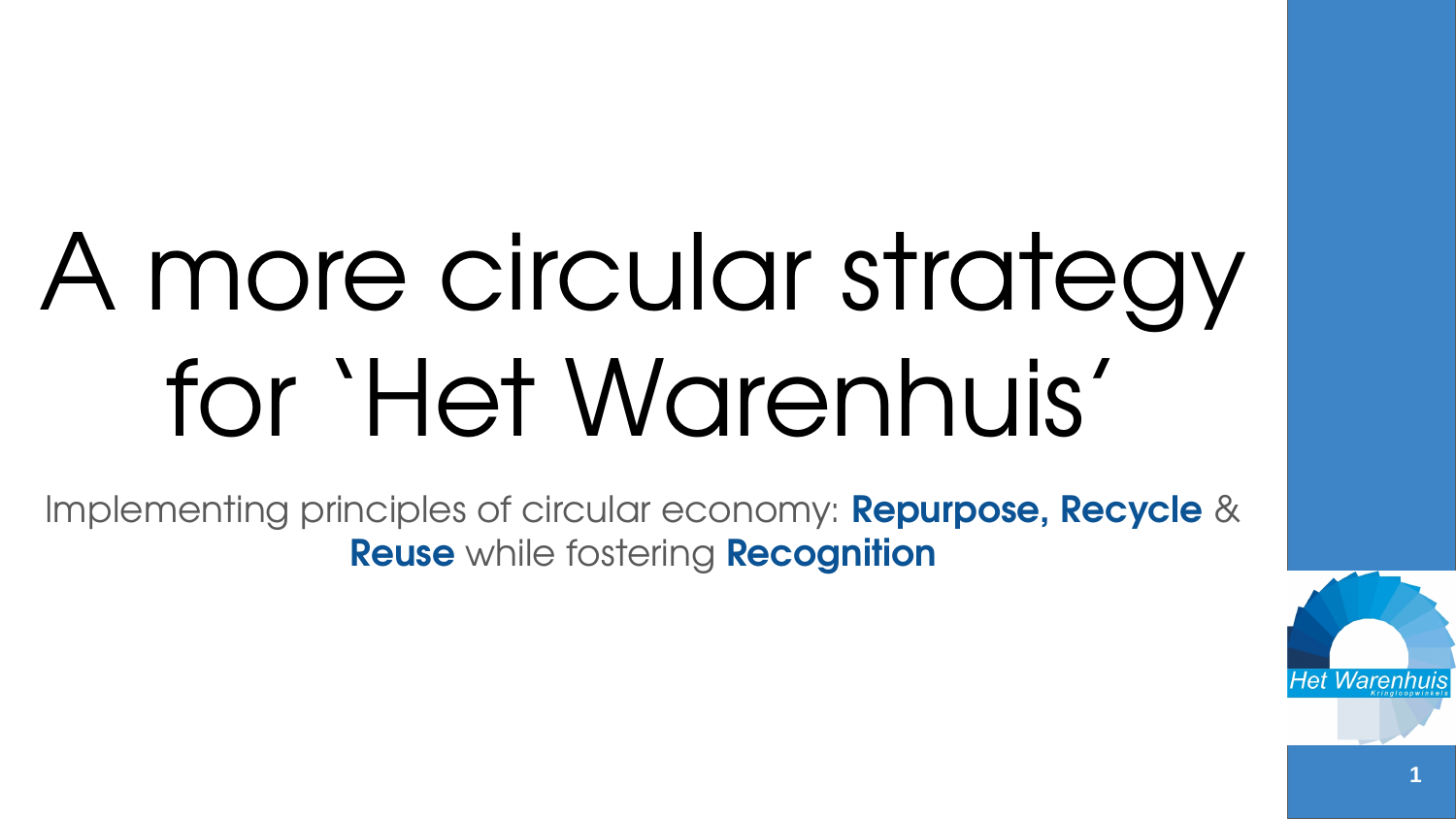

# A more circular strategy for ‘Het Warenhuis’
Implementing principles of circular economy: Repurpose, Recycle & Reuse while fostering Recognition
1